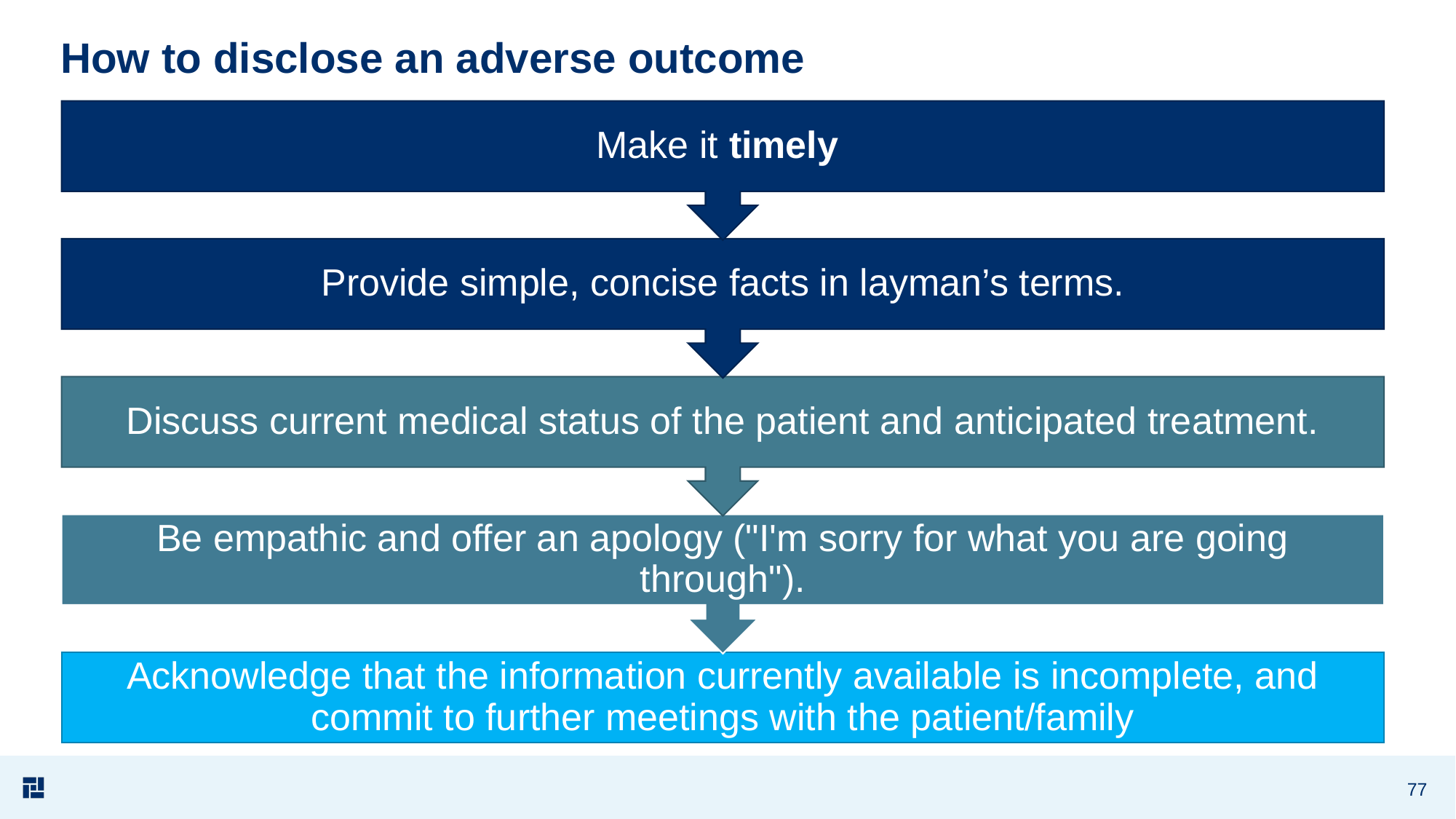

# How to disclose an adverse outcome
Acknowledge that the information currently available is incomplete, and commit to further meetings with the patient/family
Be empathic and offer an apology ("I'm sorry for what you are going through").
Discuss current medical status of the patient and anticipated treatment.
Provide simple, concise facts in layman’s terms.
Make it timely
77